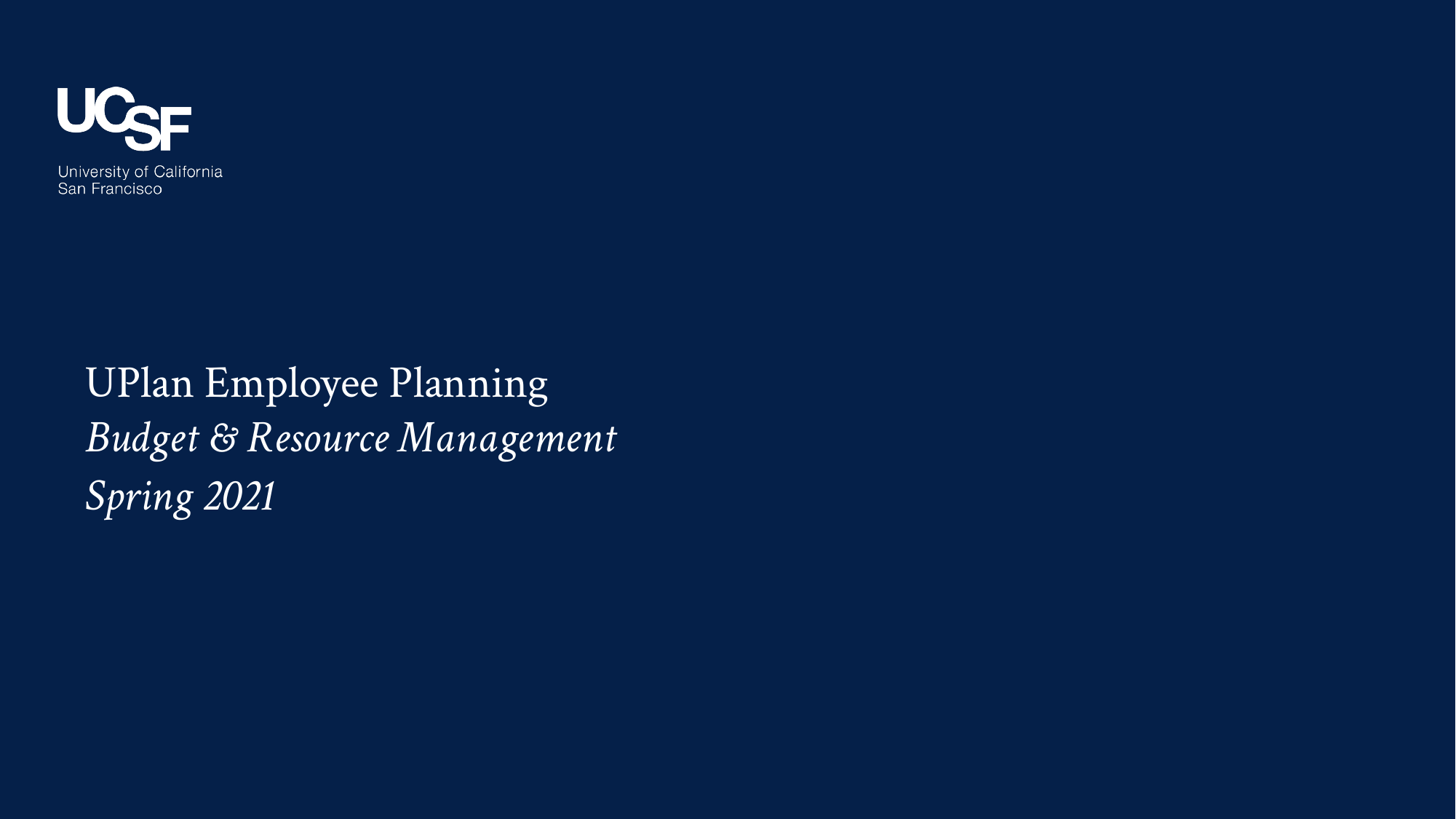

# UPlan Employee Planning
Budget & Resource Management
Spring 2021